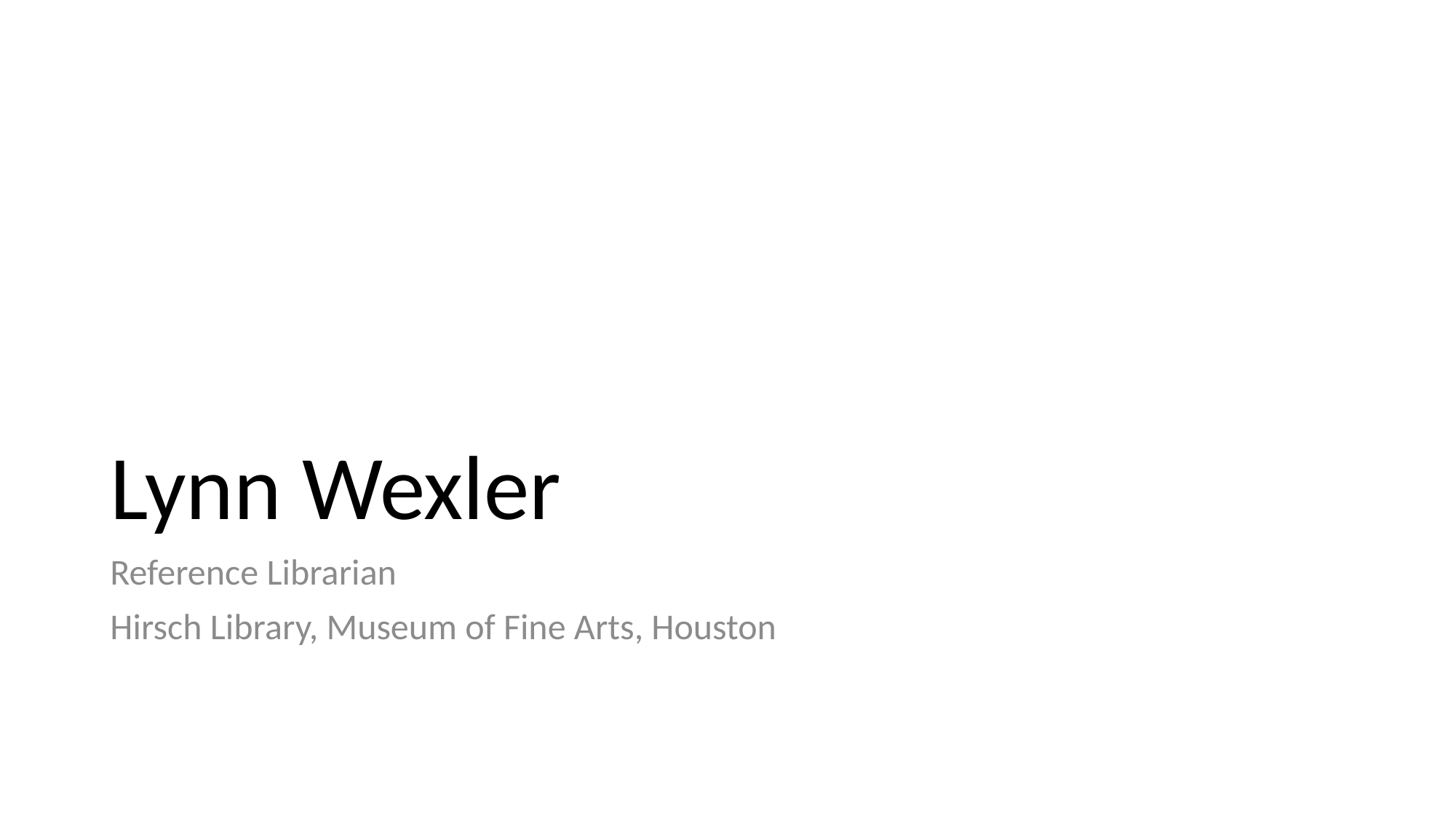

# Lynn Wexler
Reference Librarian
Hirsch Library, Museum of Fine Arts, Houston